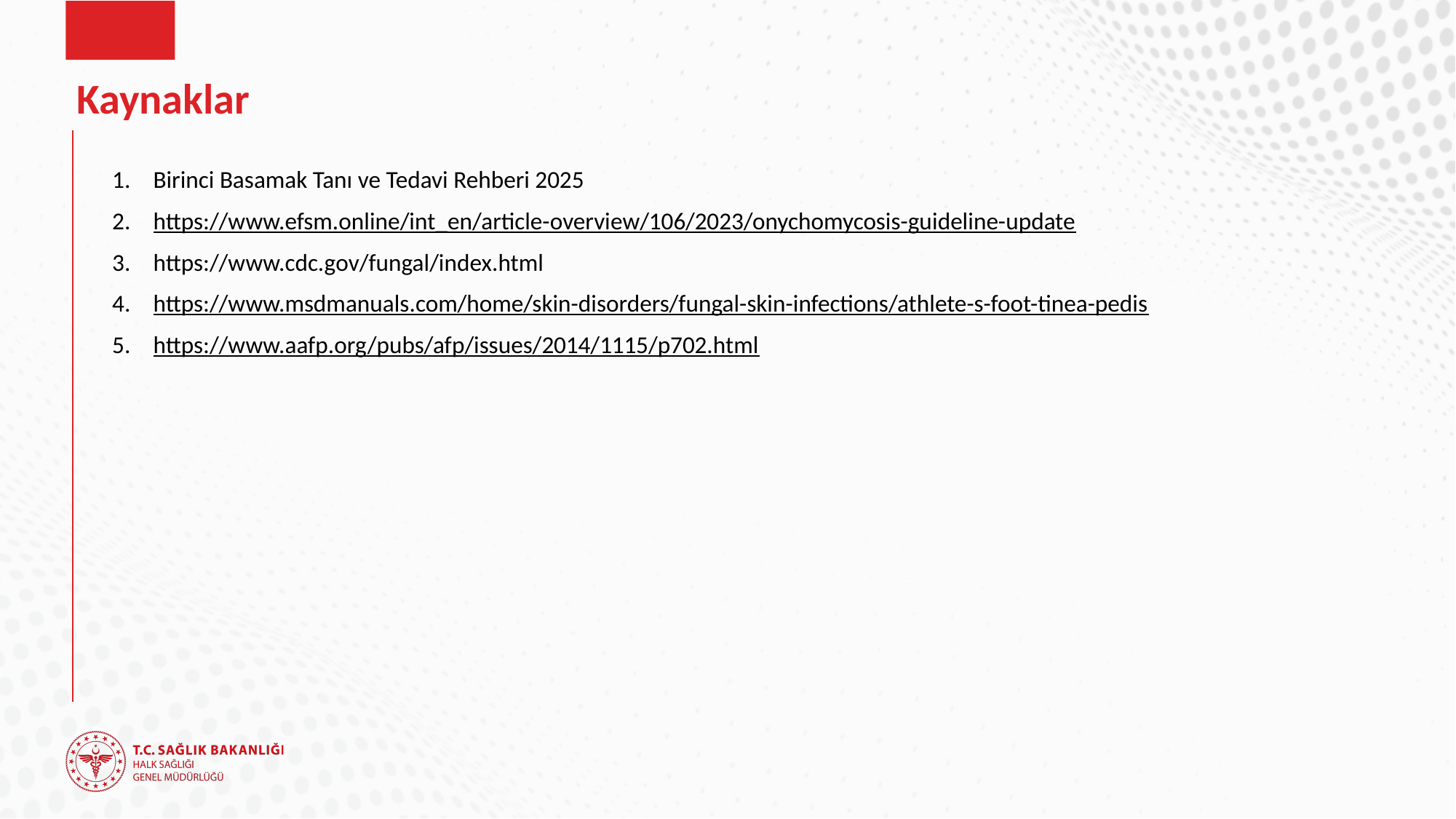

# Kaynaklar
Birinci Basamak Tanı ve Tedavi Rehberi 2025
https://www.efsm.online/int_en/article-overview/106/2023/onychomycosis-guideline-update
https://www.cdc.gov/fungal/index.html
https://www.msdmanuals.com/home/skin-disorders/fungal-skin-infections/athlete-s-foot-tinea-pedis
https://www.aafp.org/pubs/afp/issues/2014/1115/p702.html

32